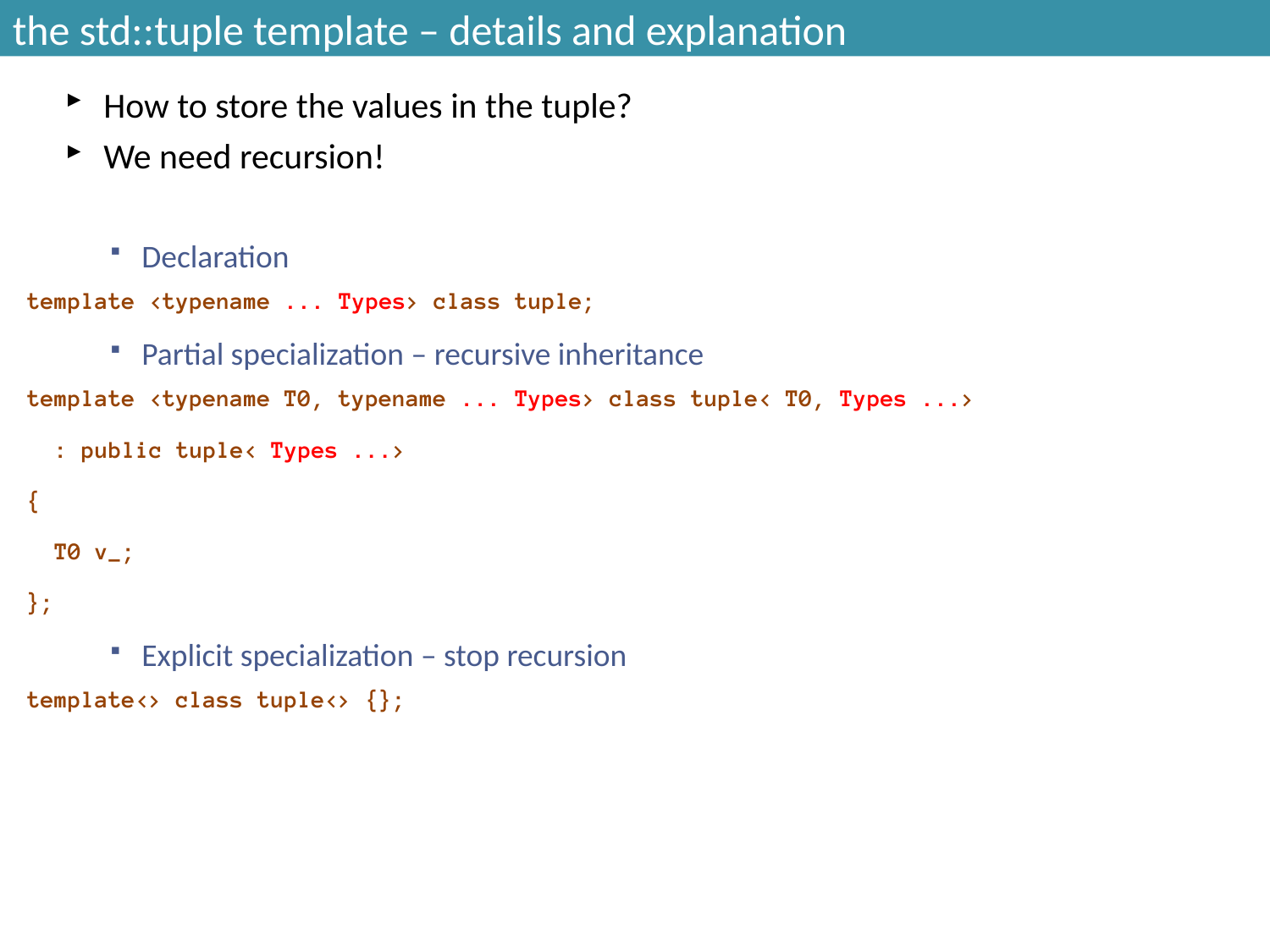

# the std::tuple template – details and explanation
How to store the values in the tuple?
We need recursion!

Declaration
template <typename ... Types> class tuple;
Partial specialization – recursive inheritance
template <typename T0, typename ... Types> class tuple< T0, Types ...>
  : public tuple< Types ...>
{
  T0 v_;
};
Explicit specialization – stop recursion
template<> class tuple<> {};